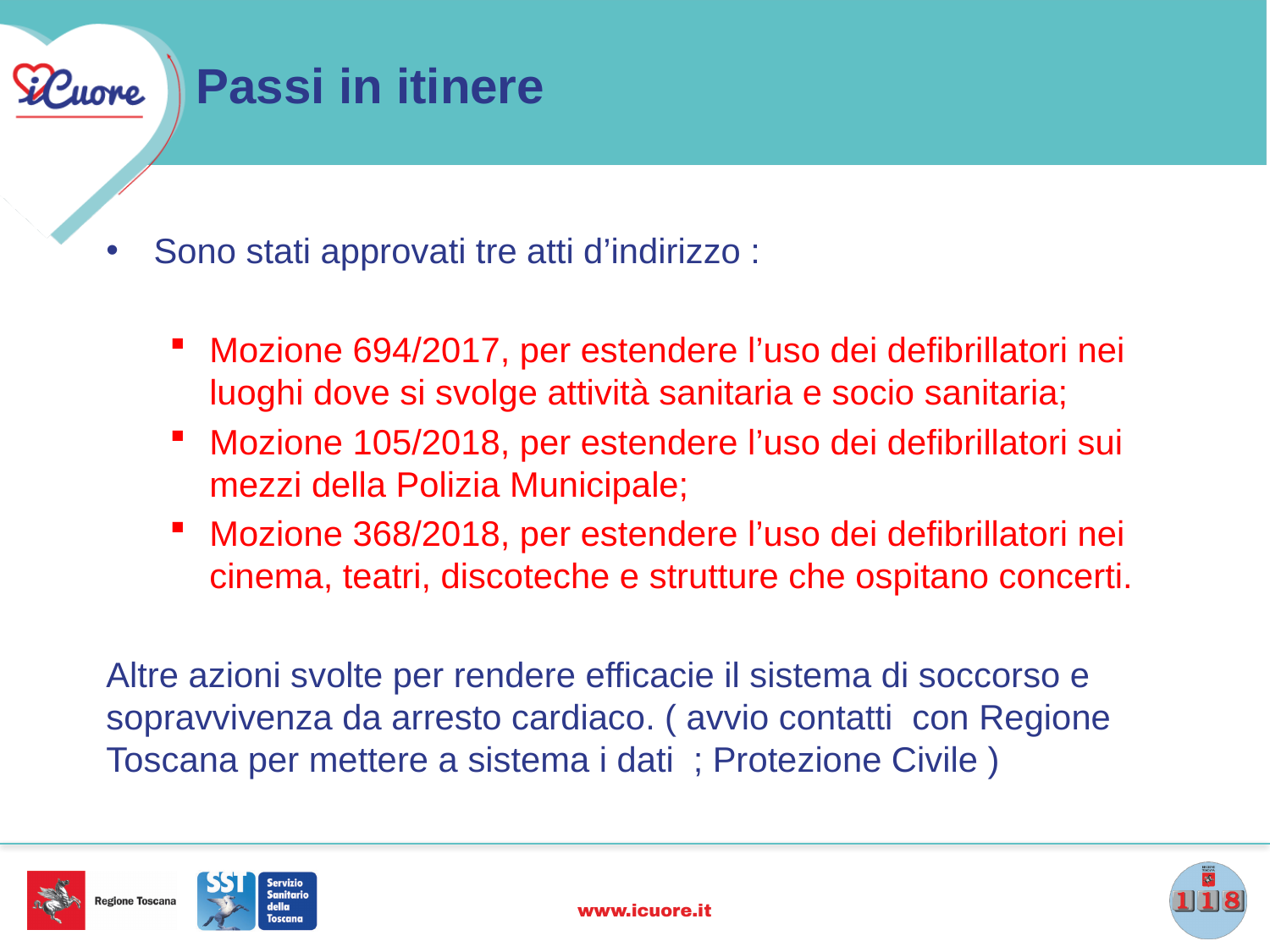

# Passi in itinere
Sono stati approvati tre atti d’indirizzo :

Mozione 694/2017, per estendere l’uso dei defibrillatori nei luoghi dove si svolge attività sanitaria e socio sanitaria;
Mozione 105/2018, per estendere l’uso dei defibrillatori sui mezzi della Polizia Municipale;
Mozione 368/2018, per estendere l’uso dei defibrillatori nei cinema, teatri, discoteche e strutture che ospitano concerti.

Altre azioni svolte per rendere efficacie il sistema di soccorso e sopravvivenza da arresto cardiaco. ( avvio contatti  con Regione       Toscana per mettere a sistema i dati  ; Protezione Civile )